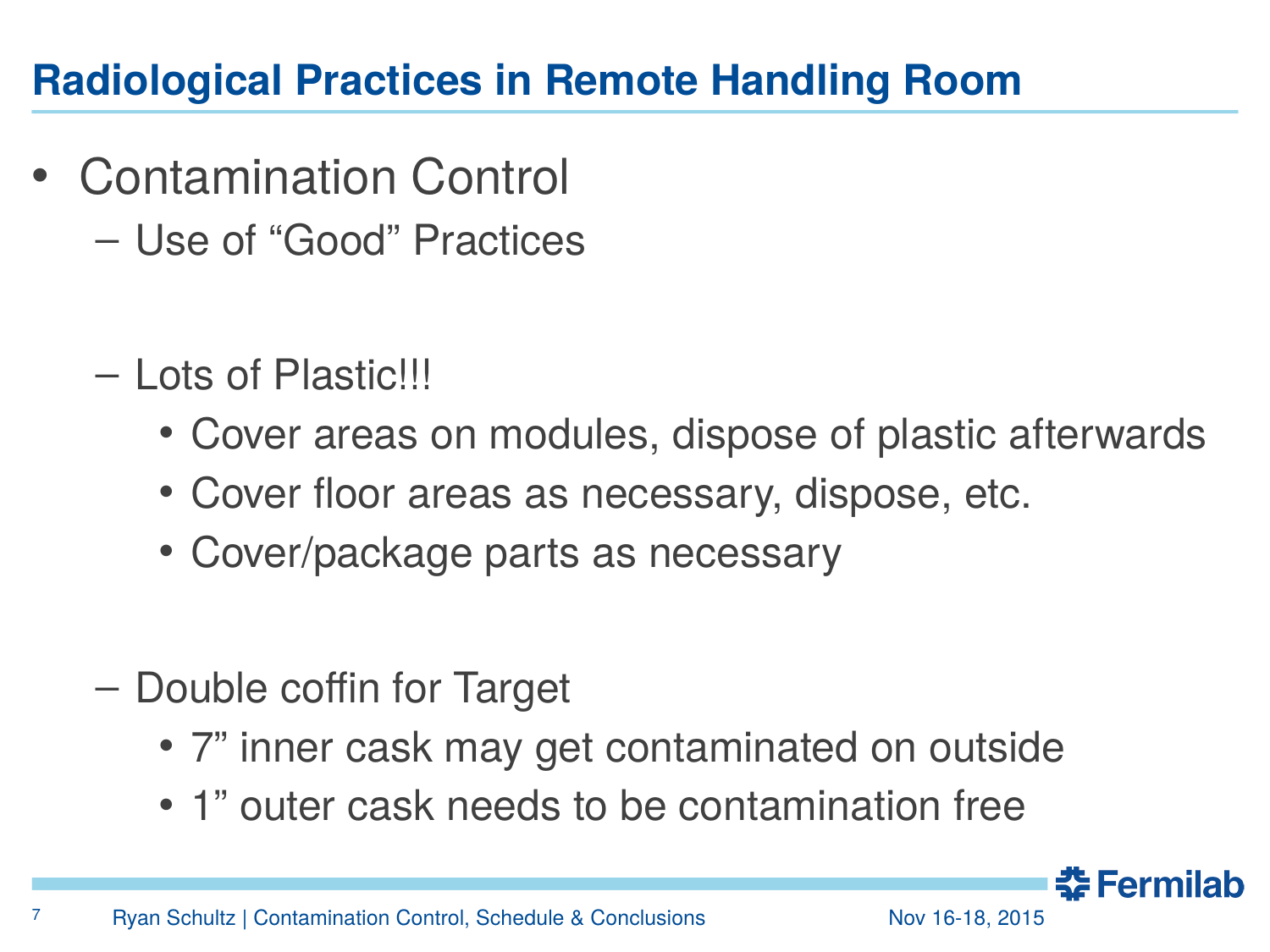

# Radiological Practices in Remote Handling Room
Contamination Control
Use of “Good” Practices

Lots of Plastic!!!
Cover areas on modules, dispose of plastic afterwards
Cover floor areas as necessary, dispose, etc.
Cover/package parts as necessary

Double coffin for Target
7” inner cask may get contaminated on outside
1” outer cask needs to be contamination free
7
Ryan Schultz | Contamination Control, Schedule & Conclusions
Nov 16-18, 2015